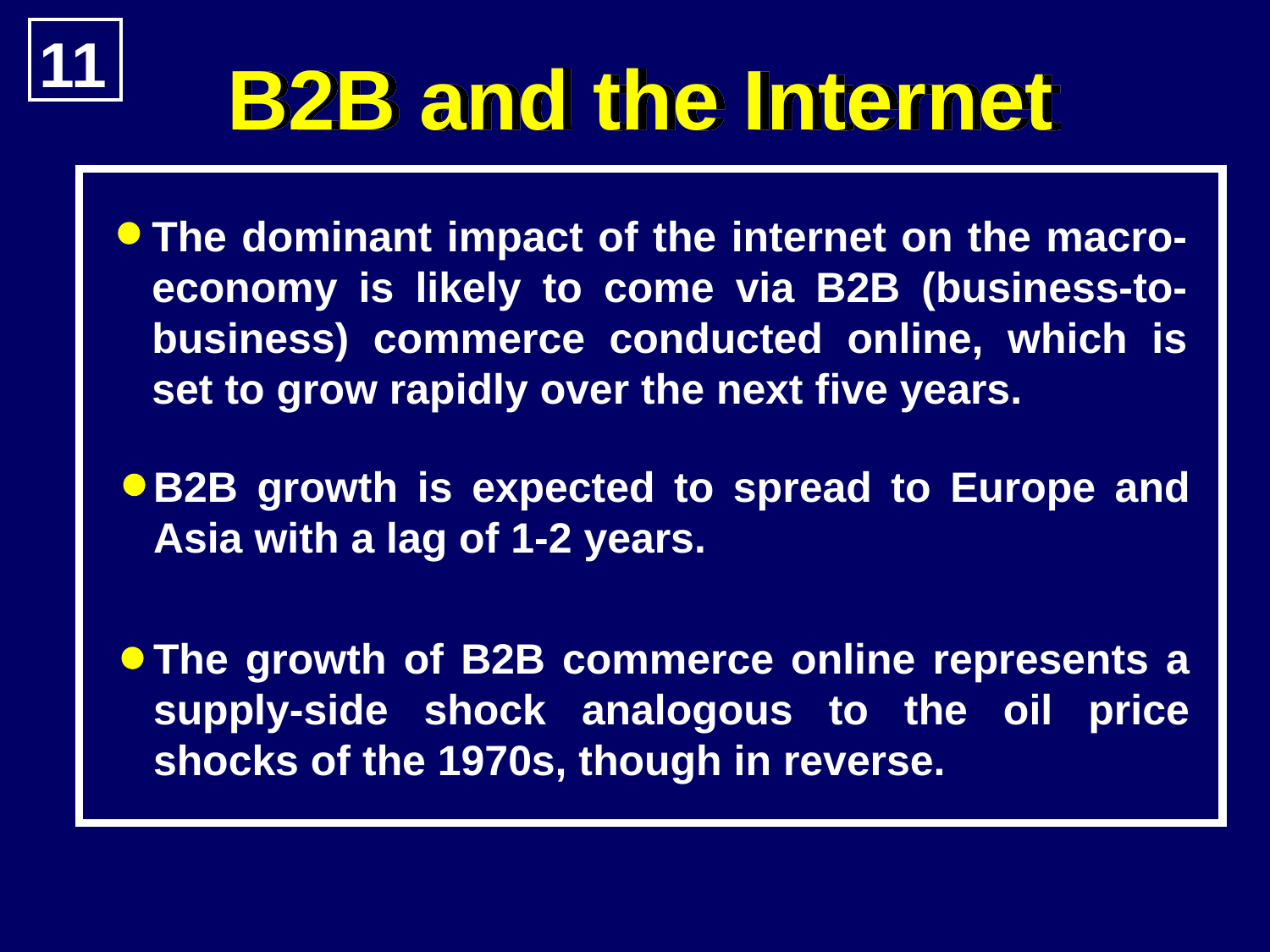

11

B2B and the Internet

The dominant impact of the internet on the macro-economy is likely to come via B2B (business-to-business) commerce conducted online, which is set to grow rapidly over the next five years.

B2B growth is expected to spread to Europe and Asia with a lag of 1-2 years.

The growth of B2B commerce online represents a supply-side shock analogous to the oil price shocks of the 1970s, though in reverse.